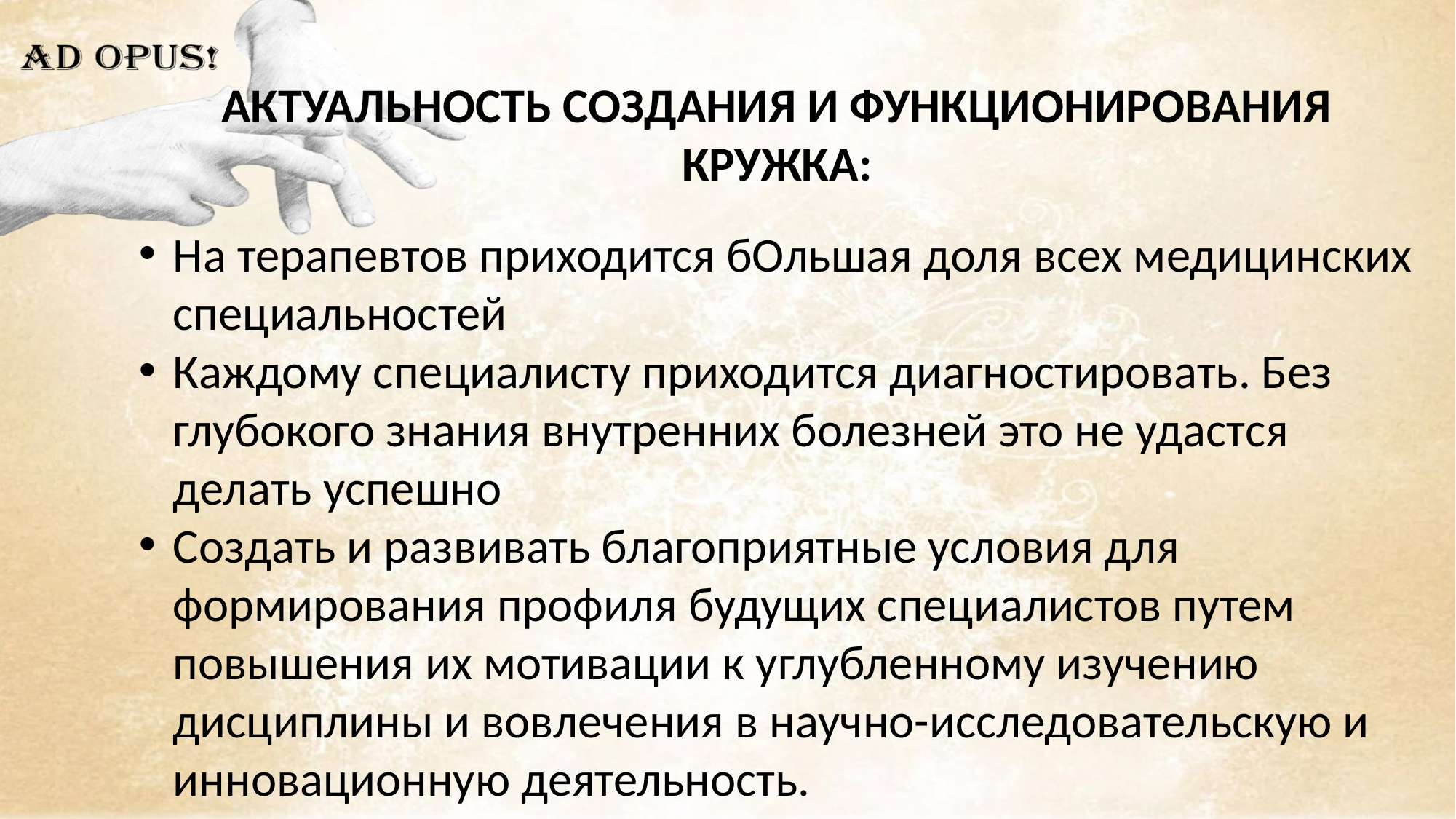

АКТУАЛЬНОСТЬ СОЗДАНИЯ И ФУНКЦИОНИРОВАНИЯ КРУЖКА:

На терапевтов приходится бОльшая доля всех медицинских специальностей
Каждому специалисту приходится диагностировать. Без глубокого знания внутренних болезней это не удастся делать успешно
Создать и развивать благоприятные условия для формирования профиля будущих специалистов путем повышения их мотивации к углубленному изучению дисциплины и вовлечения в научно-исследовательскую и инновационную деятельность.